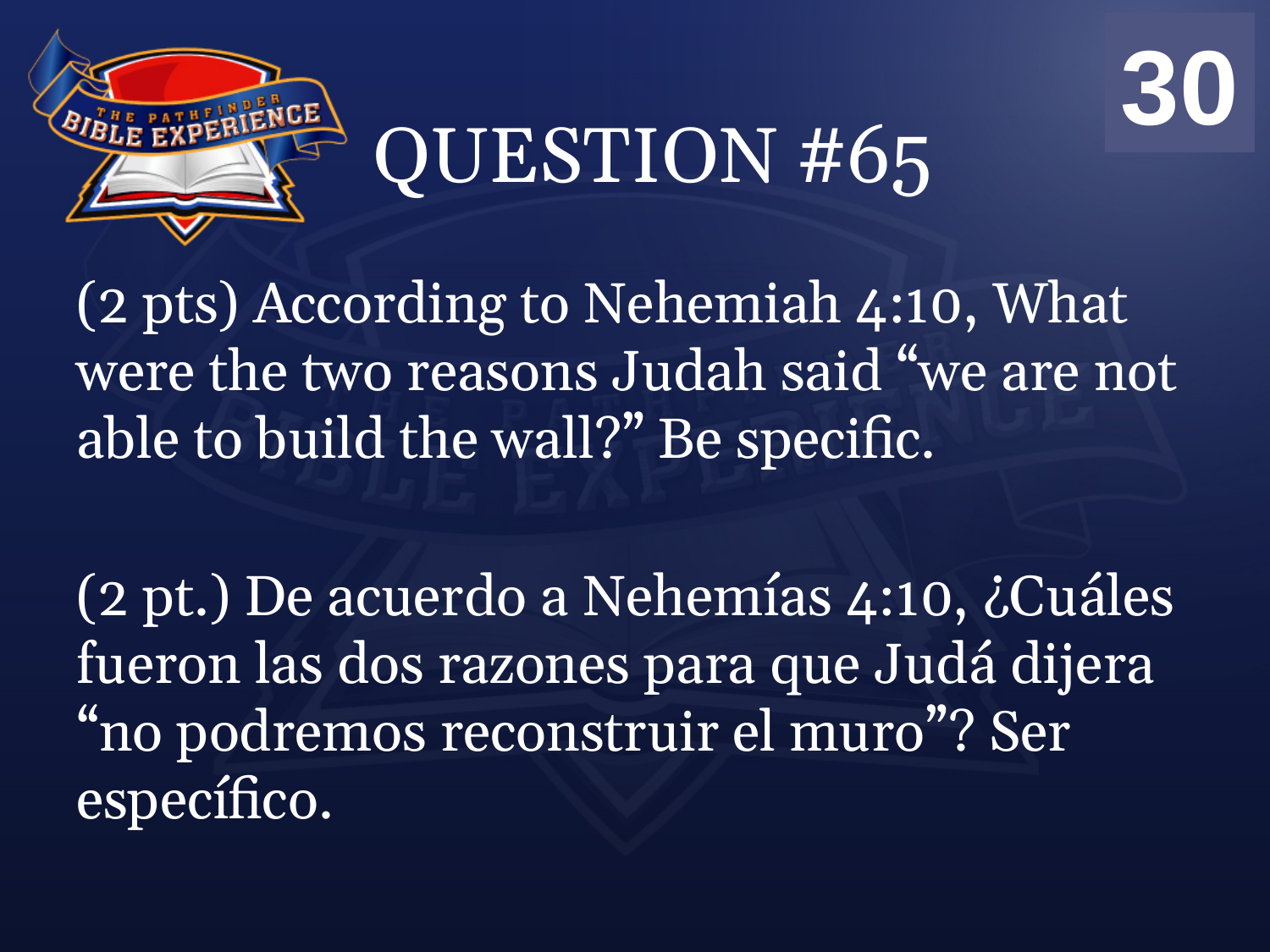

00
01
02
03
04
05
06
07
08
09
10
11
12
13
14
15
16
17
18
19
20
21
22
23
24
25
26
27
28
29
30
# QUESTION #65
(2 pts) According to Nehemiah 4:10, What were the two reasons Judah said “we are not able to build the wall?” Be specific.

(2 pt.) De acuerdo a Nehemías 4:10, ¿Cuáles fueron las dos razones para que Judá dijera “no podremos reconstruir el muro”? Ser específico.